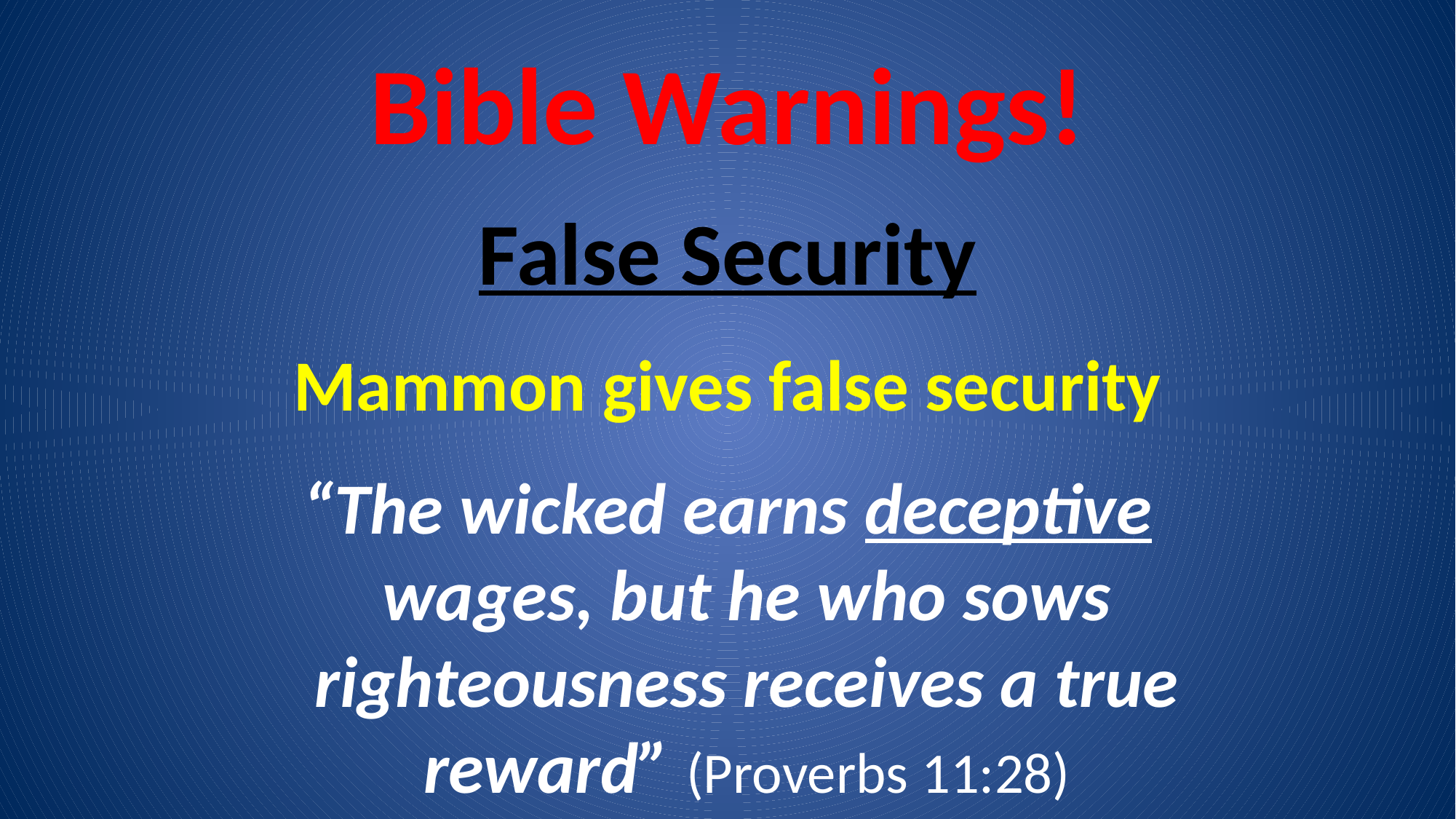

# Bible Warnings!
False Security

Mammon gives false security

“The wicked earns deceptive wages, but he who sows righteousness receives a true reward” (Proverbs 11:28)